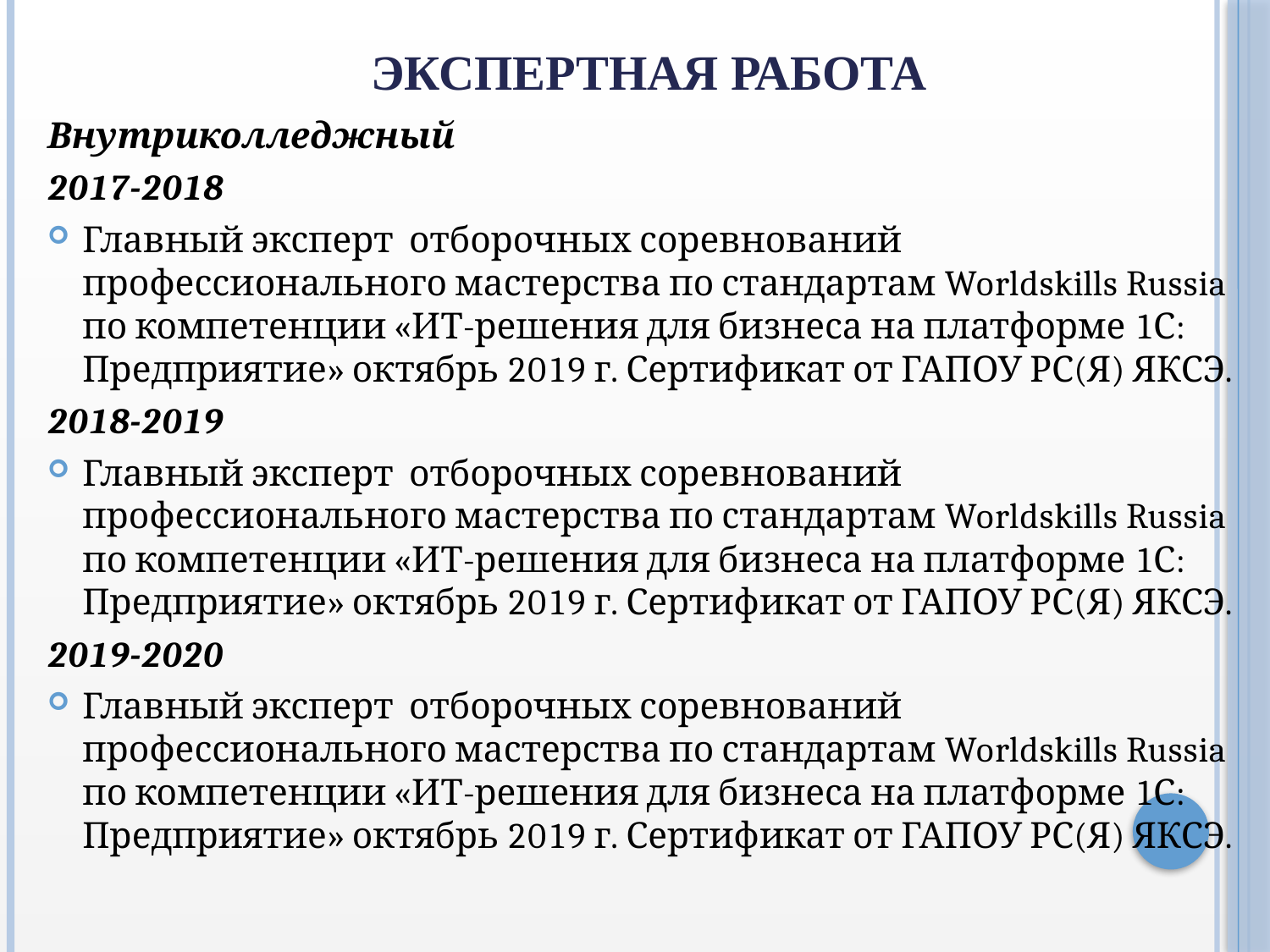

# Экспертная работа
Внутриколледжный
2017-2018
Главный эксперт  отборочных соревнований профессионального мастерства по стандартам Worldskills Russia по компетенции «ИТ-решения для бизнеса на платформе 1С: Предприятие» октябрь 2019 г. Сертификат от ГАПОУ РС(Я) ЯКСЭ.
2018-2019
Главный эксперт  отборочных соревнований профессионального мастерства по стандартам Worldskills Russia по компетенции «ИТ-решения для бизнеса на платформе 1С: Предприятие» октябрь 2019 г. Сертификат от ГАПОУ РС(Я) ЯКСЭ.
2019-2020
Главный эксперт  отборочных соревнований профессионального мастерства по стандартам Worldskills Russia по компетенции «ИТ-решения для бизнеса на платформе 1С: Предприятие» октябрь 2019 г. Сертификат от ГАПОУ РС(Я) ЯКСЭ.